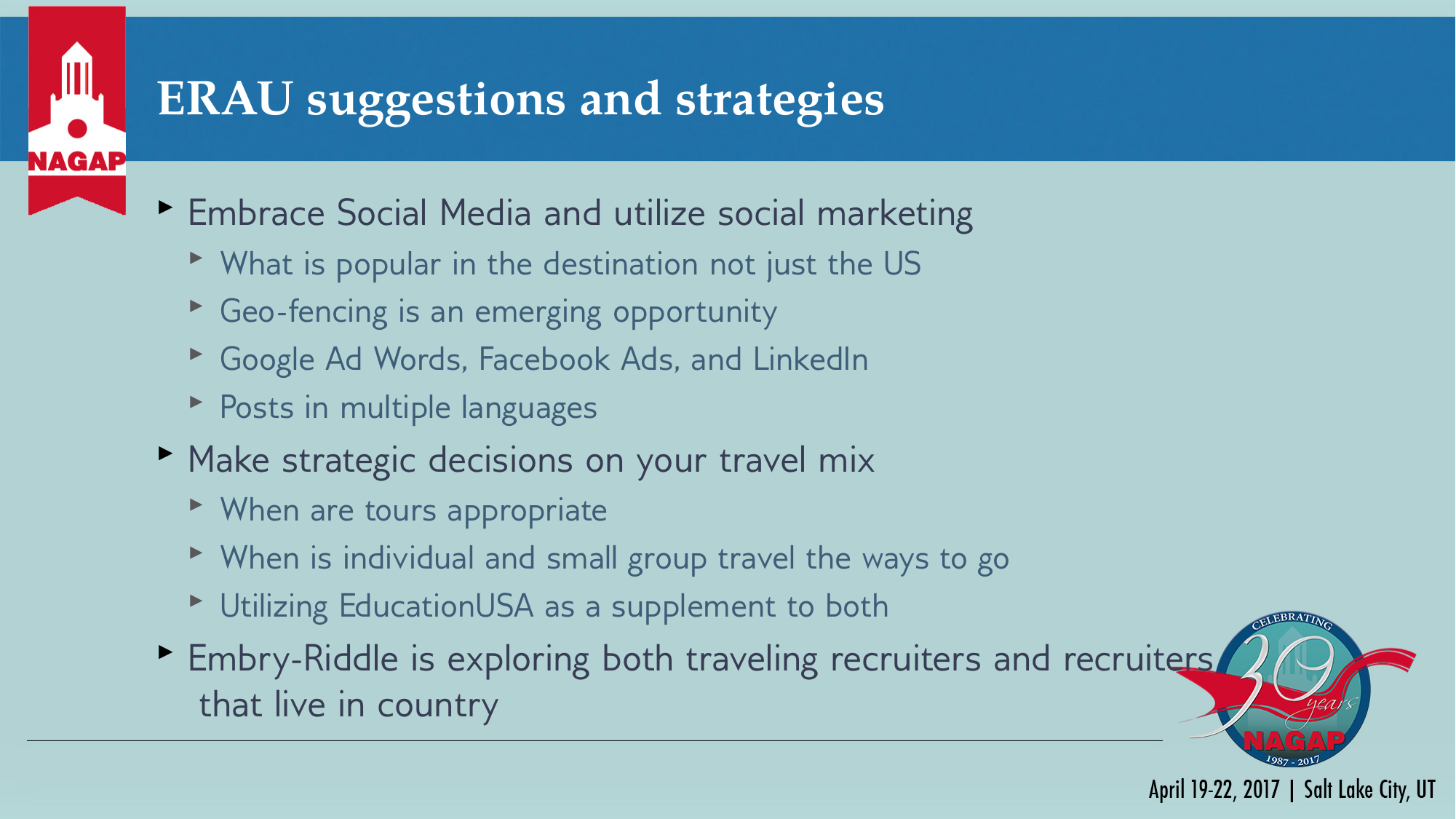

# ERAU suggestions and strategies
Embrace Social Media and utilize social marketing
What is popular in the destination not just the US
Geo-fencing is an emerging opportunity
Google Ad Words, Facebook Ads, and LinkedIn
Posts in multiple languages
Make strategic decisions on your travel mix
When are tours appropriate
When is individual and small group travel the ways to go
Utilizing EducationUSA as a supplement to both
Embry-Riddle is exploring both traveling recruiters and recruiters               that live in country